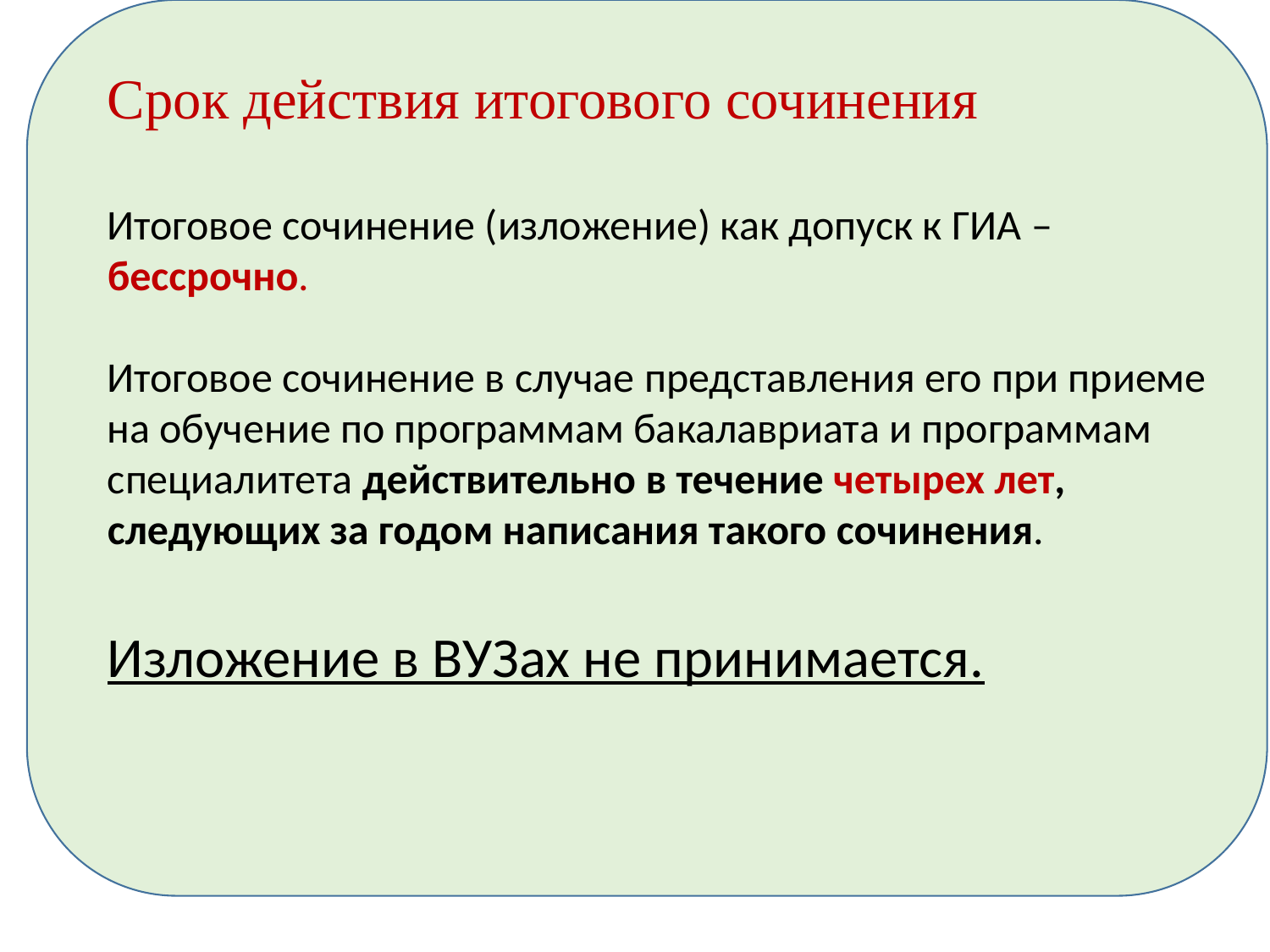

Срок действия итогового сочинения

Итоговое сочинение (изложение) как допуск к ГИА – бессрочно.

Итоговое сочинение в случае представления его при приеме на обучение по программам бакалавриата и программам специалитета действительно в течение четырех лет, следующих за годом написания такого сочинения.

Изложение в ВУЗах не принимается.